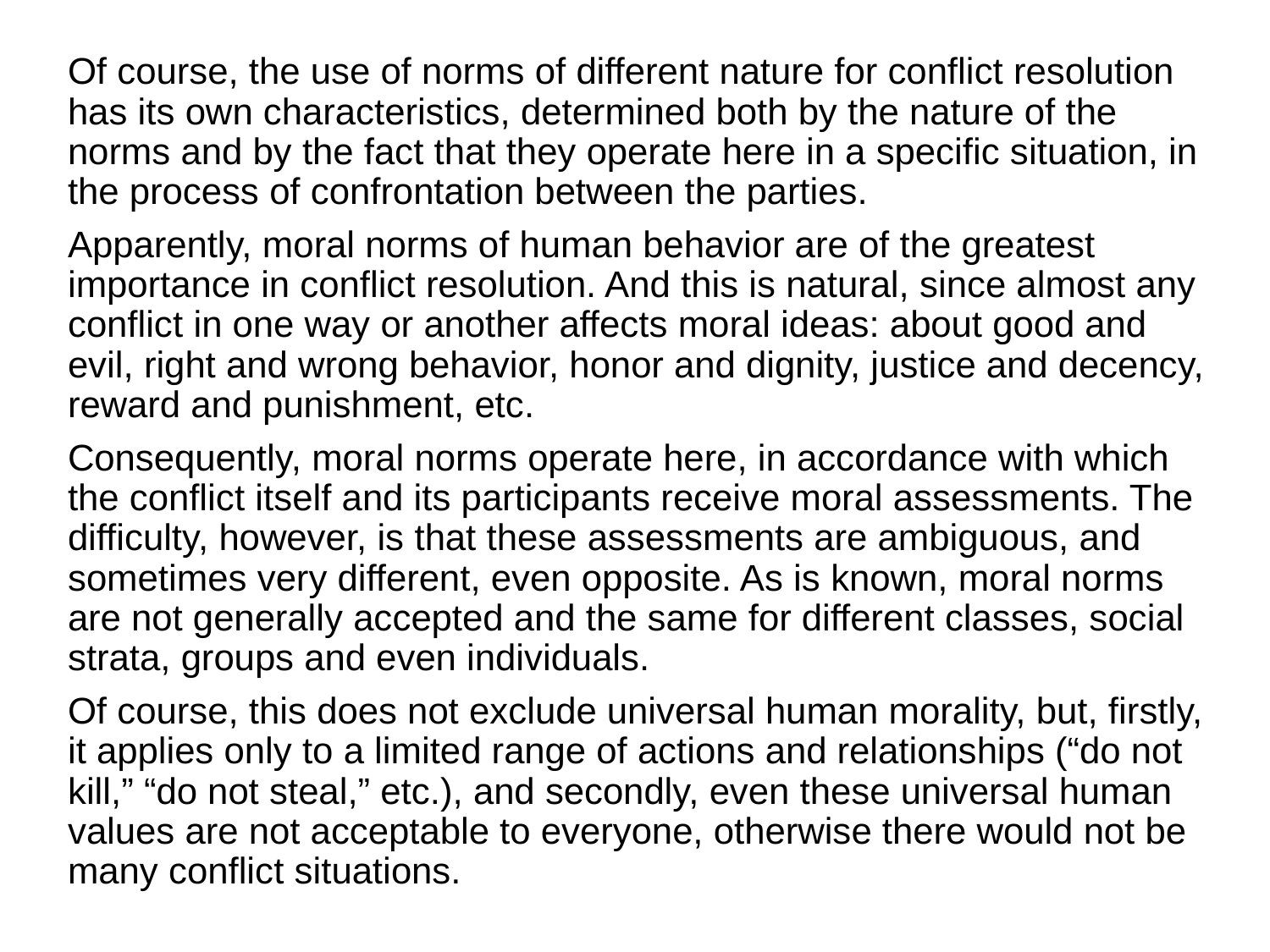

Of course, the use of norms of different nature for conflict resolution has its own characteristics, determined both by the nature of the norms and by the fact that they operate here in a specific situation, in the process of confrontation between the parties.
Apparently, moral norms of human behavior are of the greatest importance in conflict resolution. And this is natural, since almost any conflict in one way or another affects moral ideas: about good and evil, right and wrong behavior, honor and dignity, justice and decency, reward and punishment, etc.
Consequently, moral norms operate here, in accordance with which the conflict itself and its participants receive moral assessments. The difficulty, however, is that these assessments are ambiguous, and sometimes very different, even opposite. As is known, moral norms are not generally accepted and the same for different classes, social strata, groups and even individuals.
Of course, this does not exclude universal human morality, but, firstly, it applies only to a limited range of actions and relationships (“do not kill,” “do not steal,” etc.), and secondly, even these universal human values ​​are not acceptable to everyone, otherwise there would not be many conflict situations.